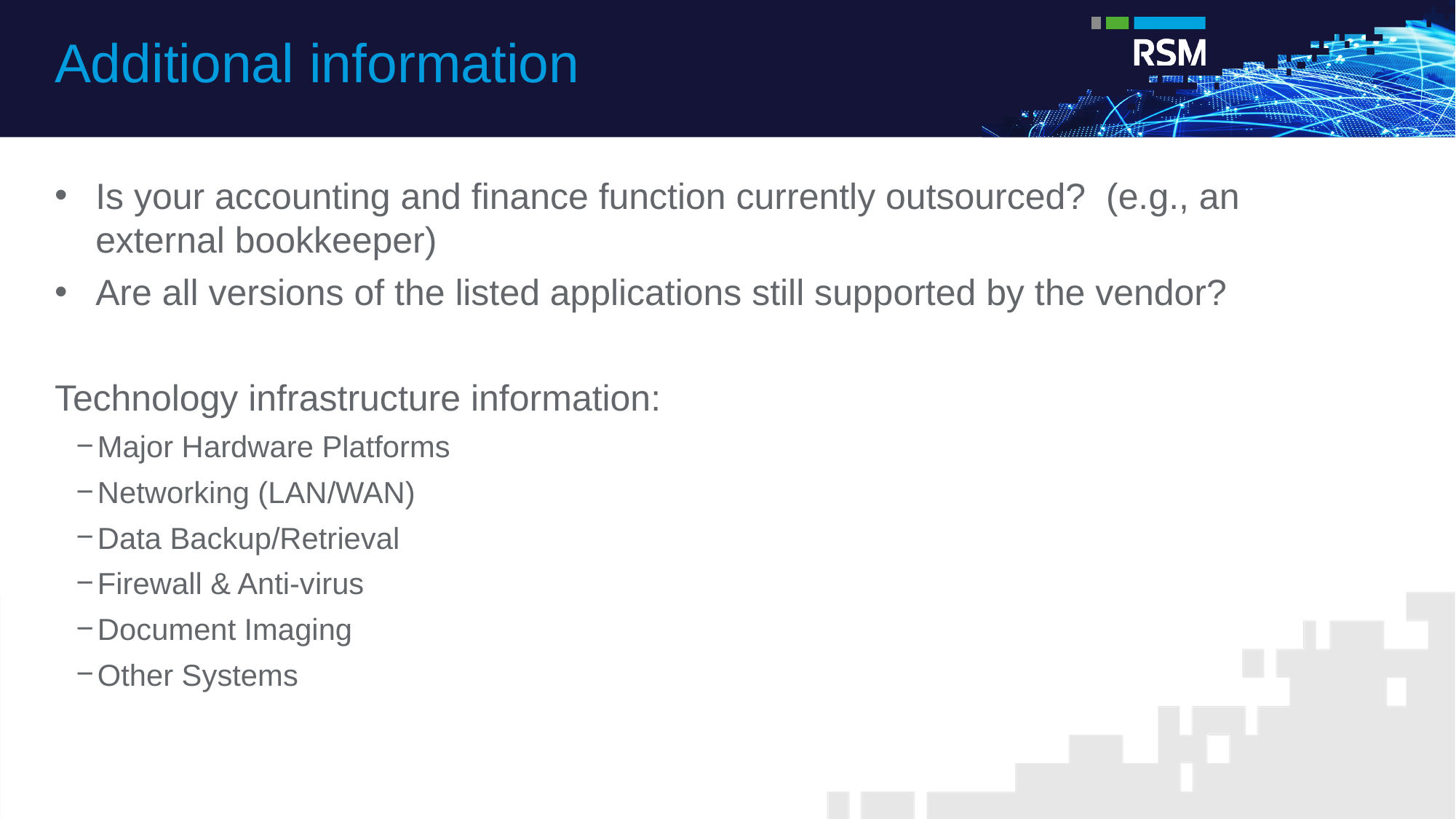

Additional information
Is your accounting and finance function currently outsourced?  (e.g., an external bookkeeper)
Are all versions of the listed applications still supported by the vendor?

Technology infrastructure information:
Major Hardware Platforms
Networking (LAN/WAN)
Data Backup/Retrieval
Firewall & Anti-virus
Document Imaging
Other Systems